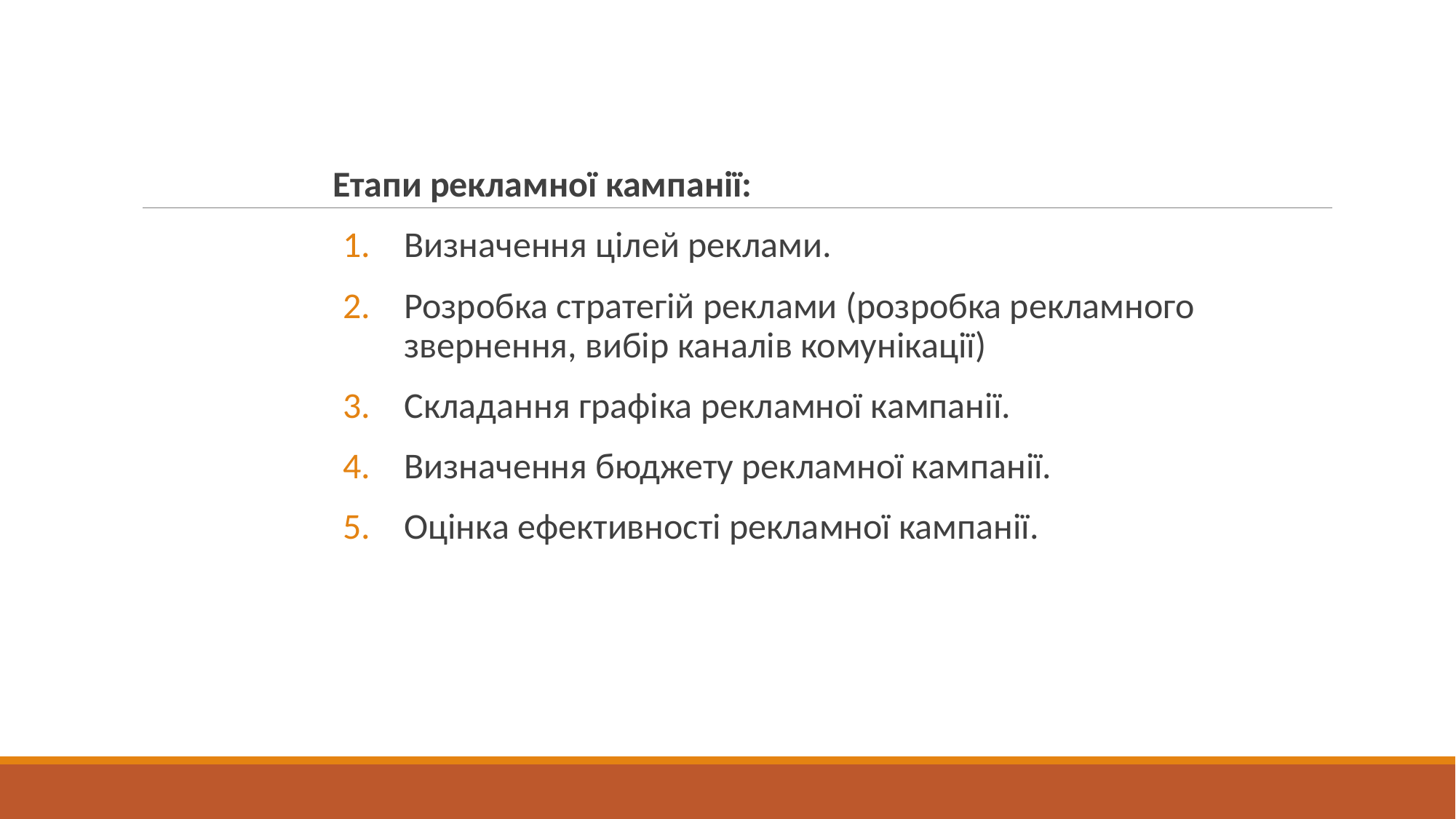

Етапи рекламної кампанії:
Визначення цілей реклами.
Розробка стратегій реклами (розробка рекламного звернення, вибір каналів комунікації)
Складання графіка рекламної кампанії.
Визначення бюджету рекламної кампанії.
Оцінка ефективності рекламної кампанії.